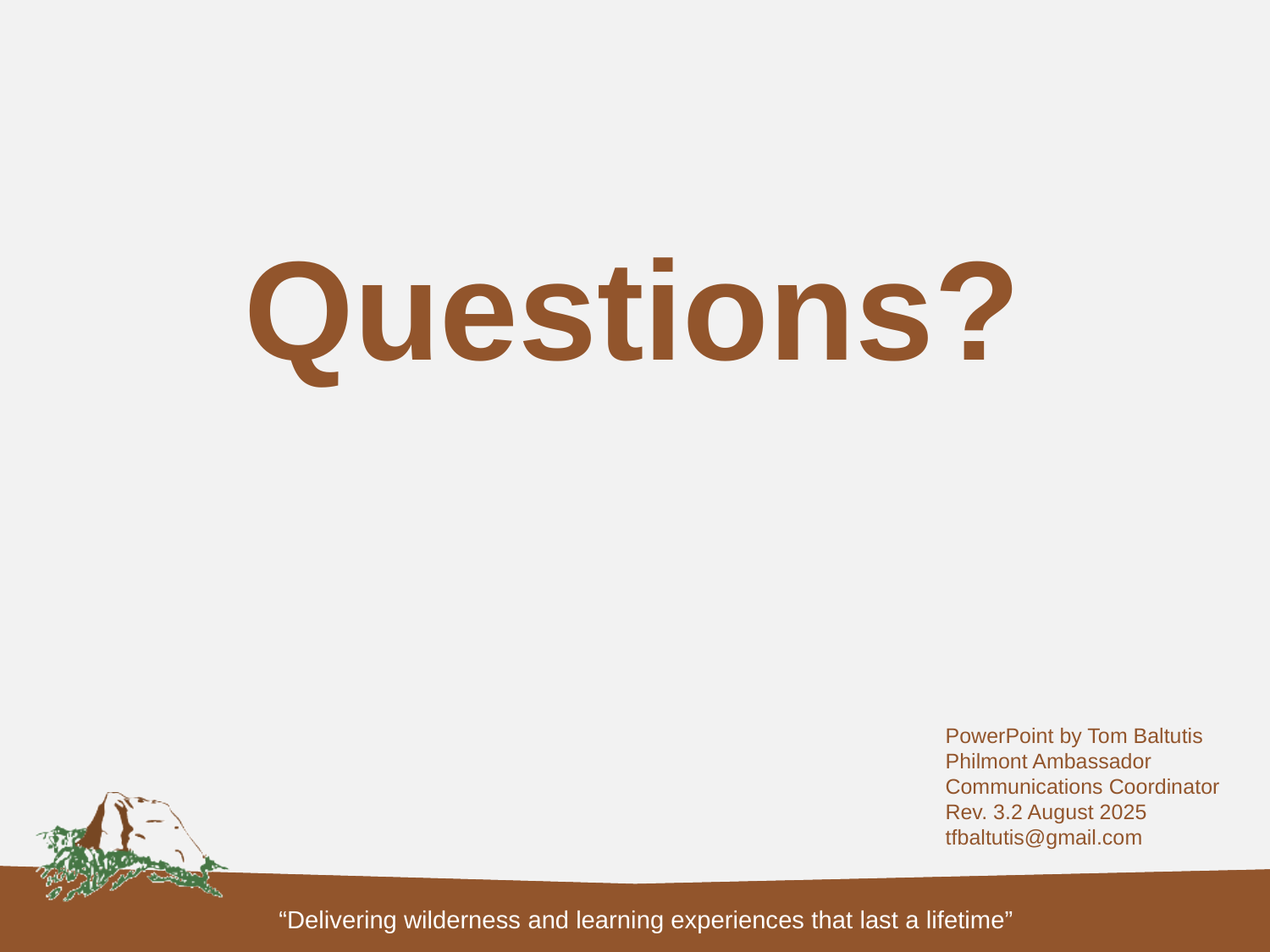

Questions?
PowerPoint by Tom Baltutis
Philmont Ambassador
Communications Coordinator
Rev. 3.2 August 2025 tfbaltutis@gmail.com